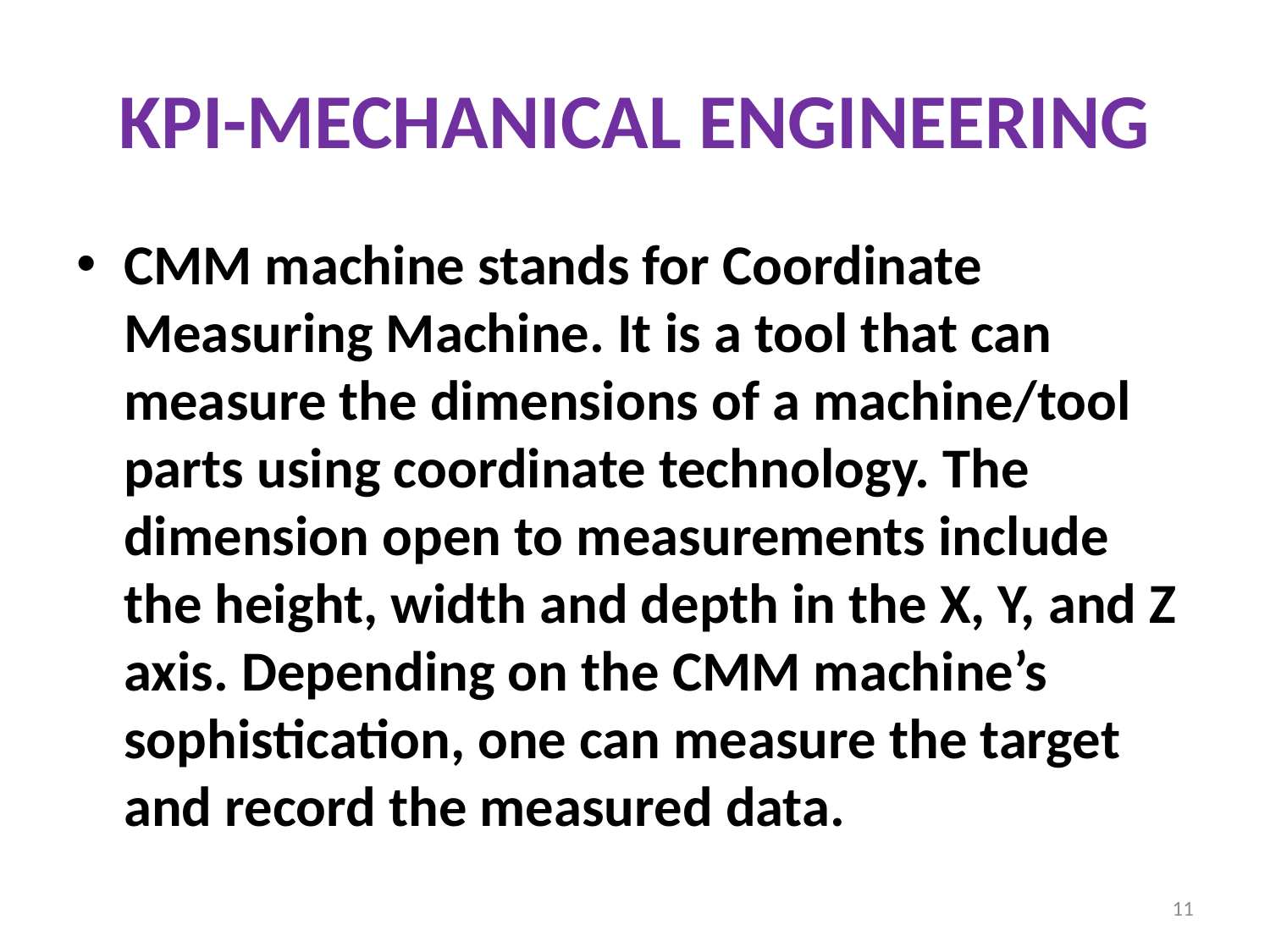

# KPI-MECHANICAL ENGINEERING
CMM machine stands for Coordinate Measuring Machine. It is a tool that can measure the dimensions of a machine/tool parts using coordinate technology. The dimension open to measurements include the height, width and depth in the X, Y, and Z axis. Depending on the CMM machine’s sophistication, one can measure the target and record the measured data.
11